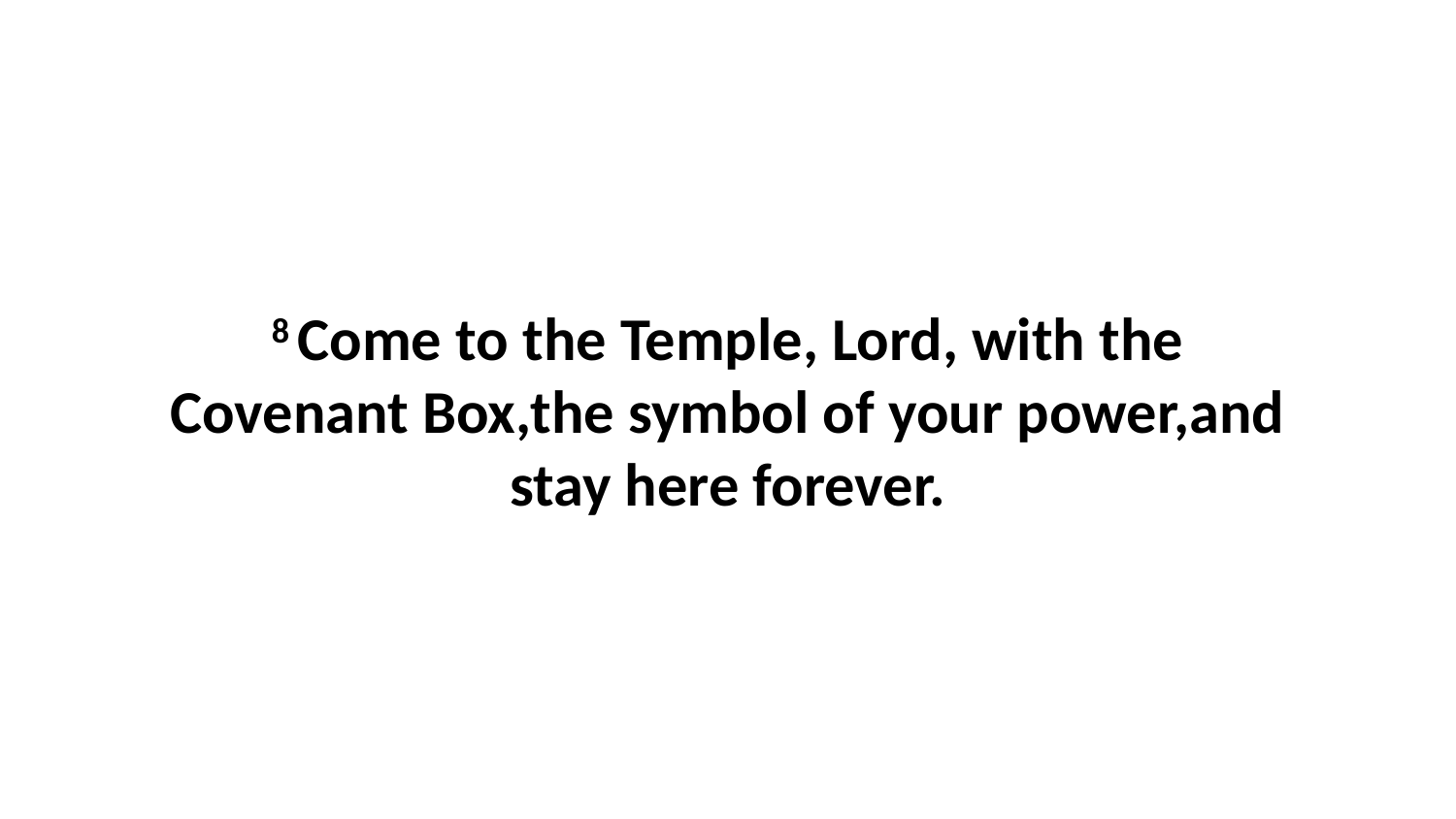

8 Come to the Temple, Lord, with the Covenant Box,the symbol of your power,and stay here forever.